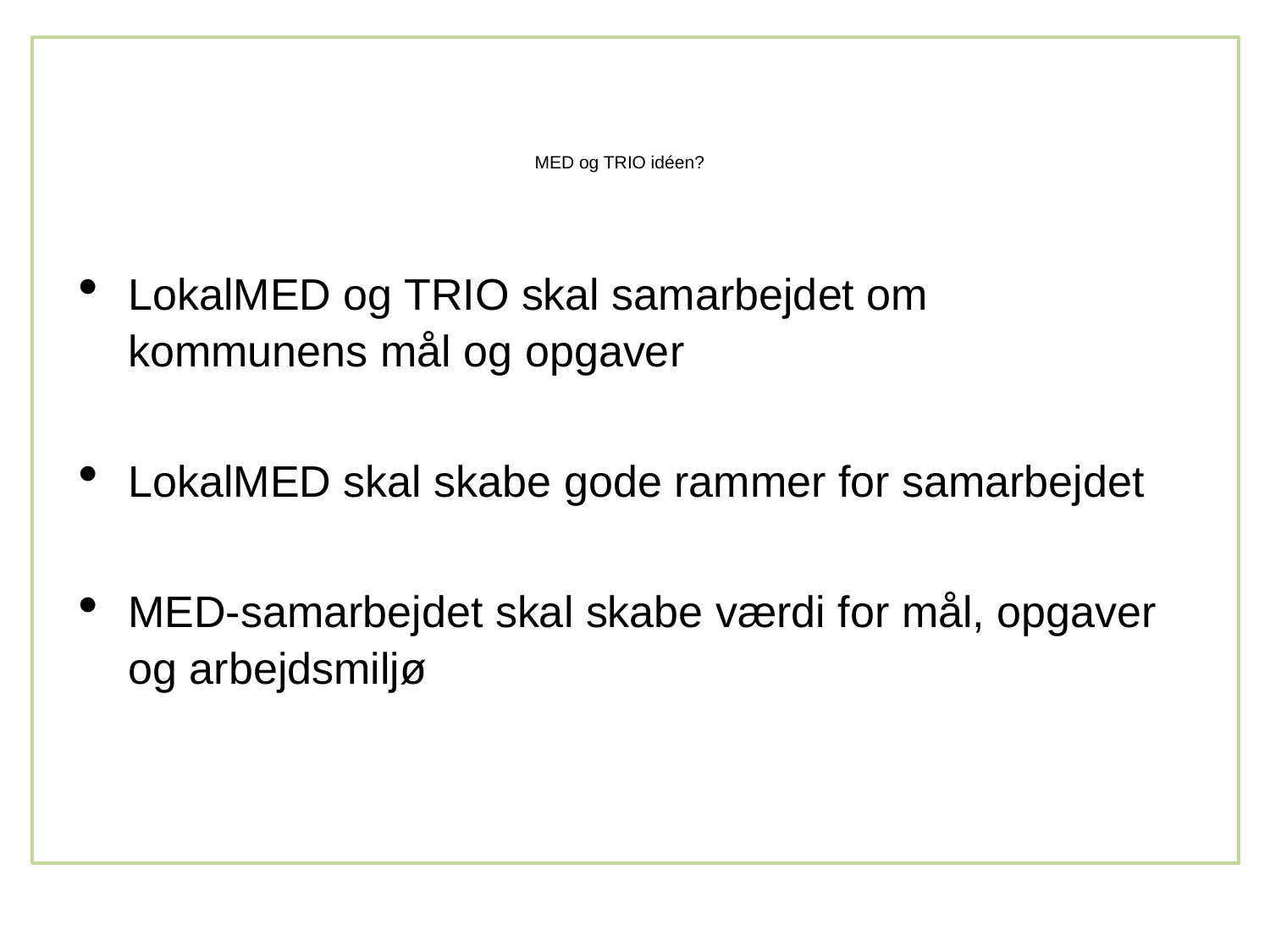

# MED og TRIO idéen?
LokalMED og TRIO skal samarbejdet om kommunens mål og opgaver

LokalMED skal skabe gode rammer for samarbejdet

MED-samarbejdet skal skabe værdi for mål, opgaver og arbejdsmiljø